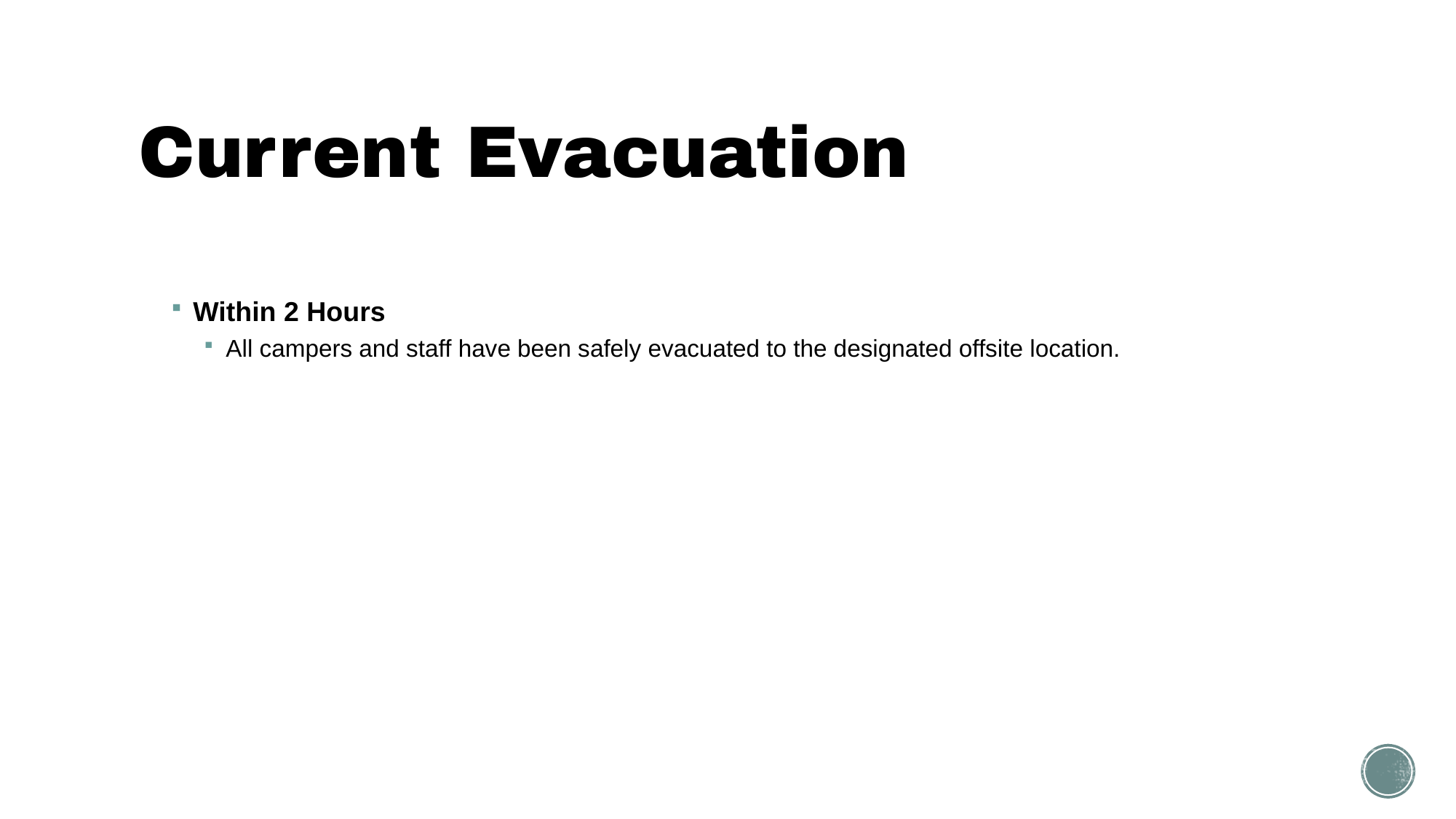

# Current Evacuation

Within 2 Hours
All campers and staff have been safely evacuated to the designated offsite location.